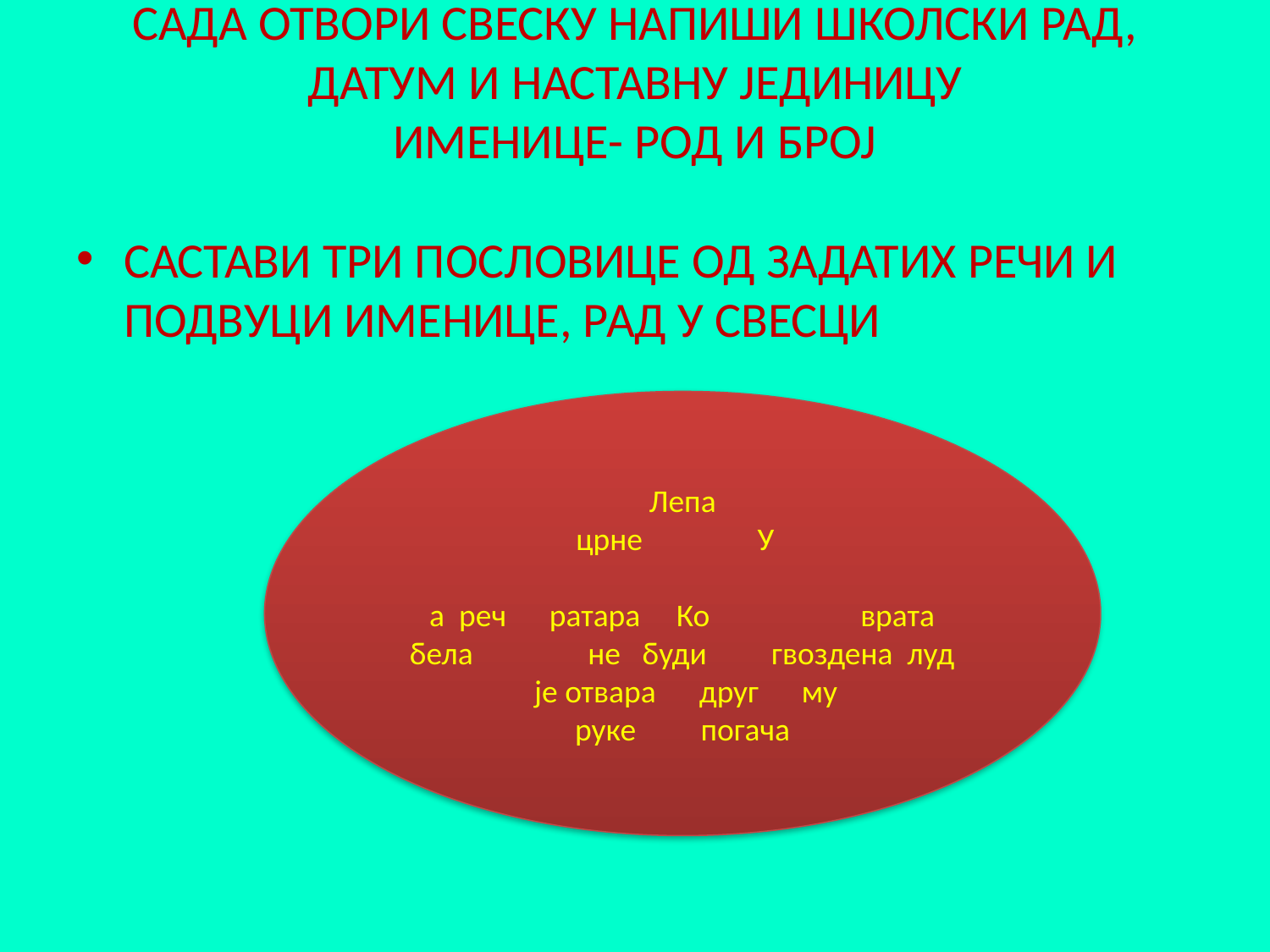

# САДА ОТВОРИ СВЕСКУ НАПИШИ ШКОЛСКИ РАД, ДАТУМ И НАСТАВНУ ЈЕДИНИЦУ ИМЕНИЦЕ- РОД И БРОЈ
САСТАВИ ТРИ ПОСЛОВИЦЕ ОД ЗАДАТИХ РЕЧИ И ПОДВУЦИ ИМЕНИЦЕ, РАД У СВЕСЦИ
Лепа
црне                У

а  реч      ратара     Ко                     врата
бела                не   буди         гвоздена  луд
  је отвара      друг      му
руке         погача